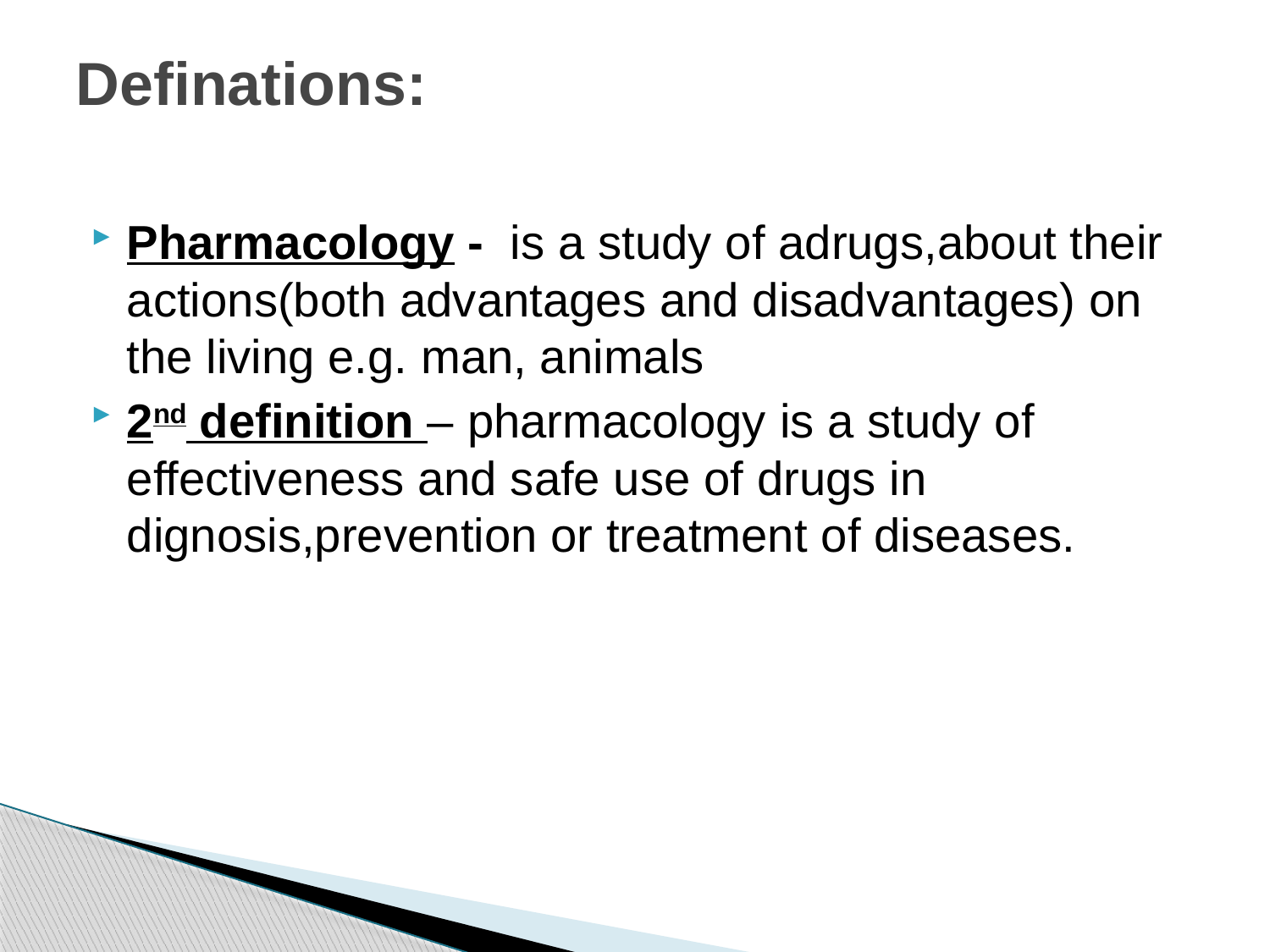

# Definations:
Pharmacology -  is a study of adrugs,about their actions(both advantages and disadvantages) on the living e.g. man, animals
2nd definition – pharmacology is a study of effectiveness and safe use of drugs in dignosis,prevention or treatment of diseases.